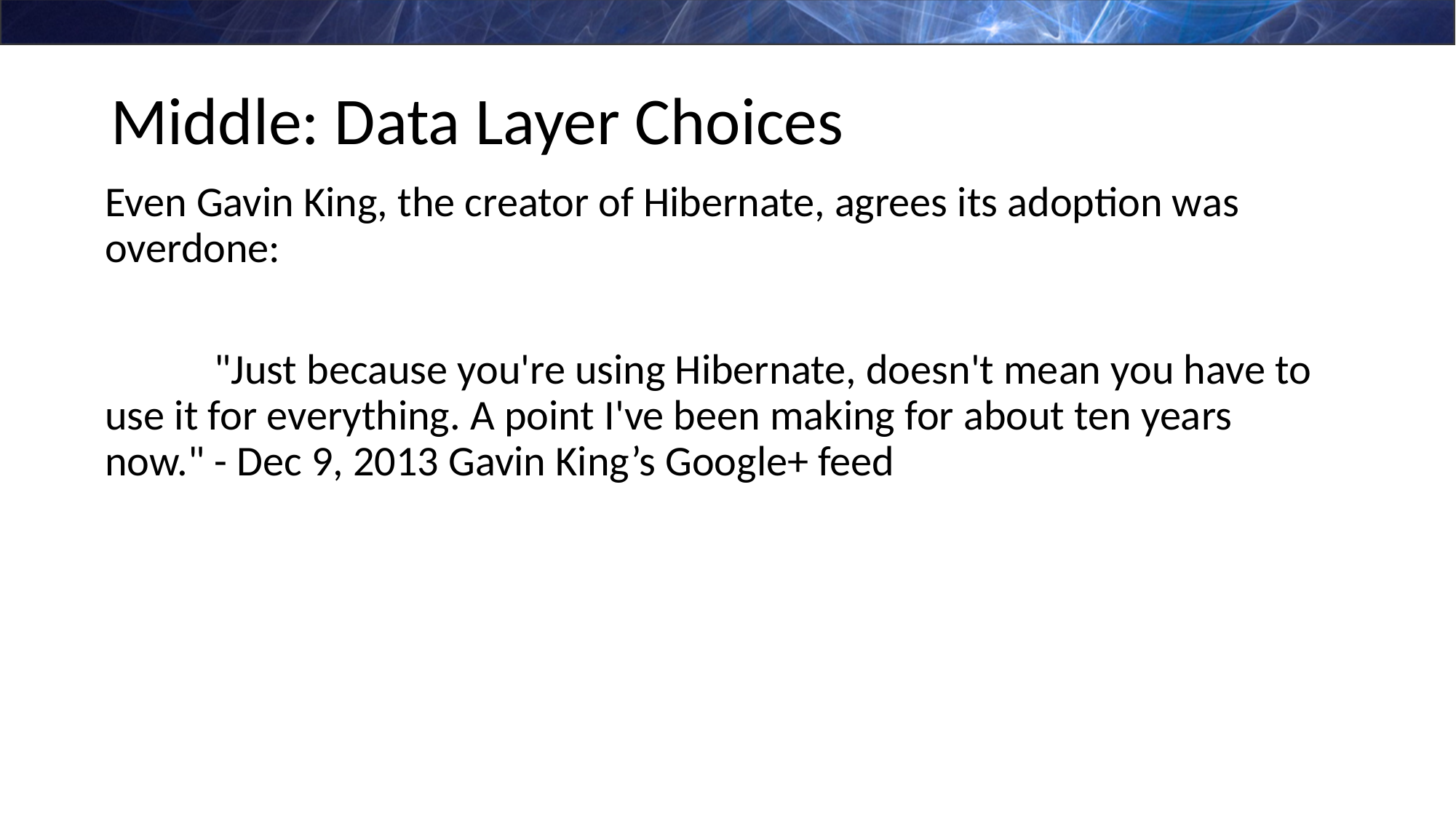

# Middle: Data Layer Choices
Even Gavin King, the creator of Hibernate, agrees its adoption was overdone:

	"Just because you're using Hibernate, doesn't mean you have to use it for everything. A point I've been making for about ten years now." - Dec 9, 2013 Gavin King’s Google+ feed